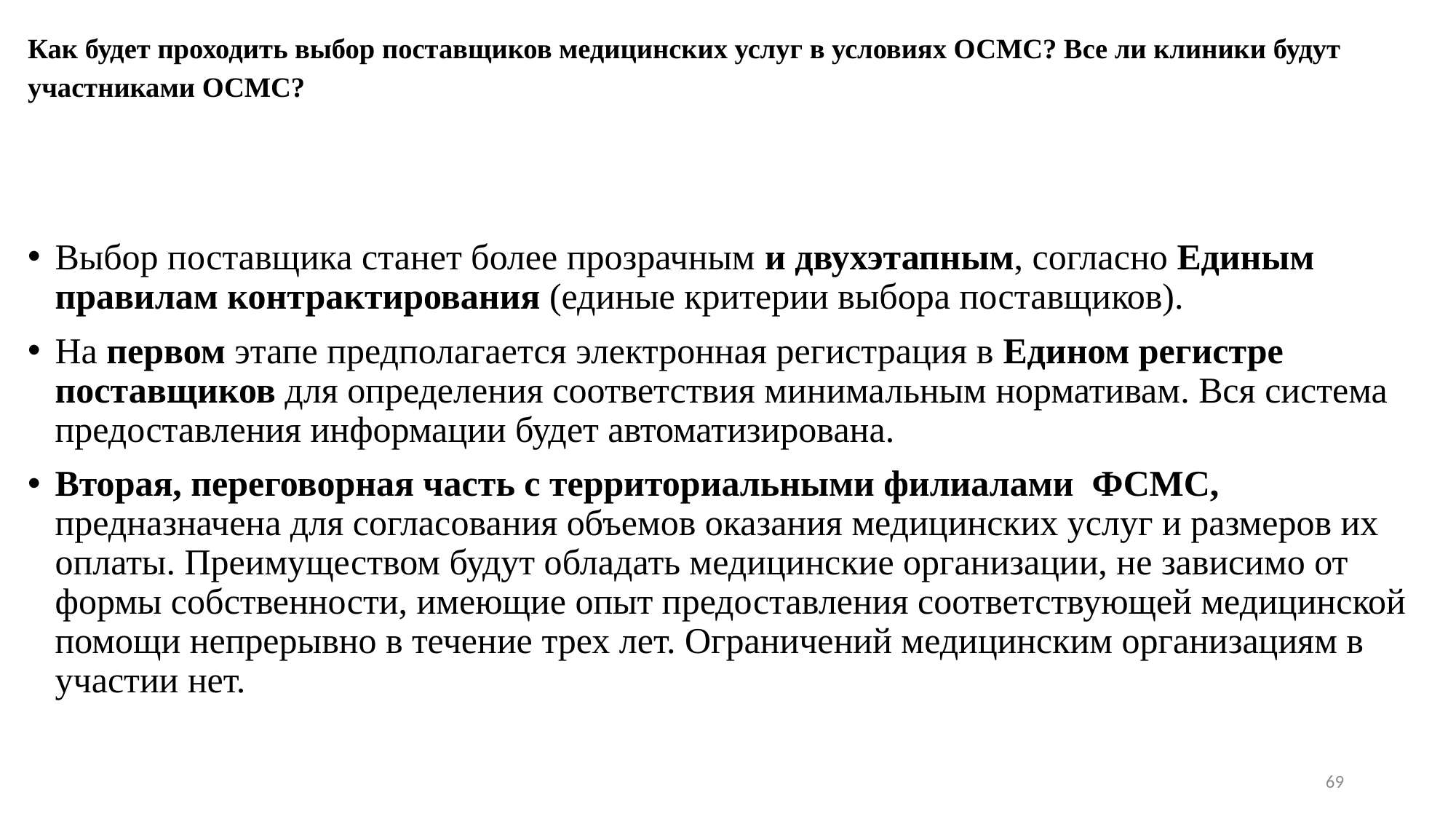

# Как будет проходить выбор поставщиков медицинских услуг в условиях ОСМС? Все ли клиники будут участниками ОСМС?
Выбор поставщика станет более прозрачным и двухэтапным, согласно Единым правилам контрактирования (единые критерии выбора поставщиков).
На первом этапе предполагается электронная регистрация в Едином регистре поставщиков для определения соответствия минимальным нормативам. Вся система предоставления информации будет автоматизирована.
Вторая, переговорная часть с территориальными филиалами  ФСМС, предназначена для согласования объемов оказания медицинских услуг и размеров их оплаты. Преимуществом будут обладать медицинские организации, не зависимо от формы собственности, имеющие опыт предоставления соответствующей медицинской помощи непрерывно в течение трех лет. Ограничений медицинским организациям в участии нет.
69